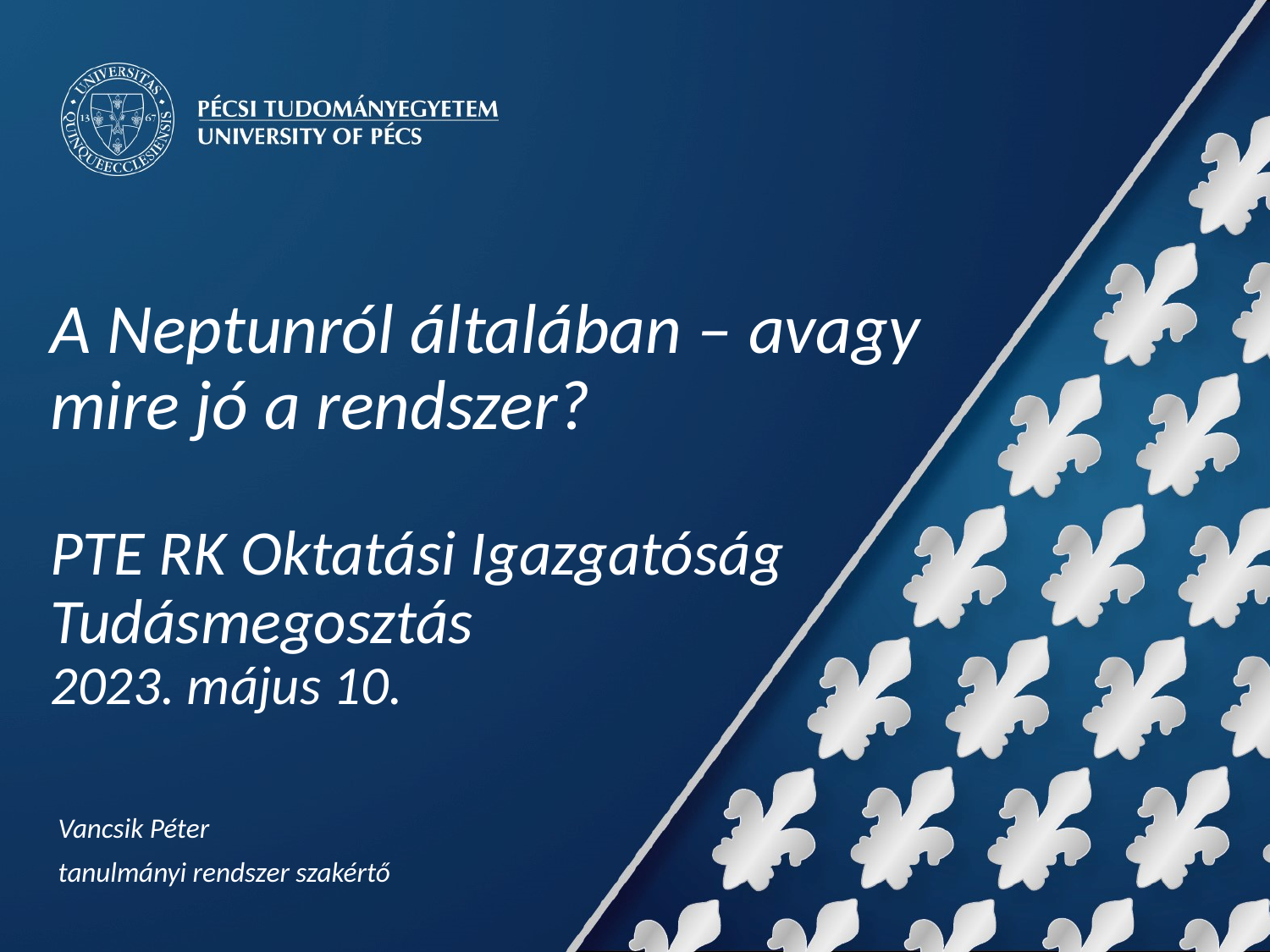

# A Neptunról általában – avagy mire jó a rendszer? PTE RK Oktatási Igazgatóság Tudásmegosztás 2023. május 10.
Vancsik Péter
tanulmányi rendszer szakértő